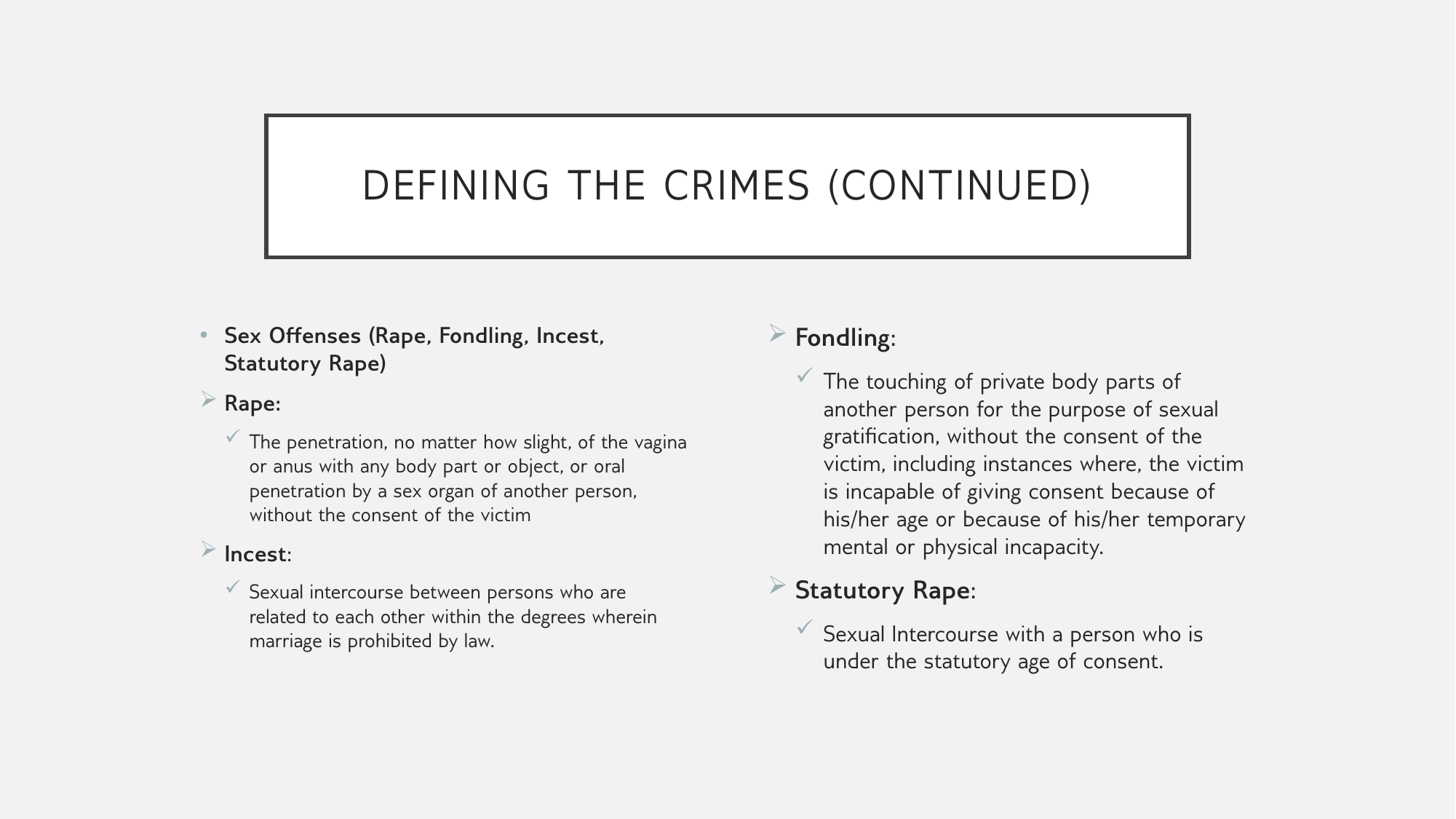

# Defining the crimes (continued)
Sex Offenses (Rape, Fondling, Incest, Statutory Rape)
Rape:
The penetration, no matter how slight, of the vagina or anus with any body part or object, or oral penetration by a sex organ of another person, without the consent of the victim
Incest:
Sexual intercourse between persons who are related to each other within the degrees wherein marriage is prohibited by law.
Fondling:
The touching of private body parts of another person for the purpose of sexual gratification, without the consent of the victim, including instances where, the victim is incapable of giving consent because of his/her age or because of his/her temporary mental or physical incapacity.
Statutory Rape:
Sexual Intercourse with a person who is under the statutory age of consent.